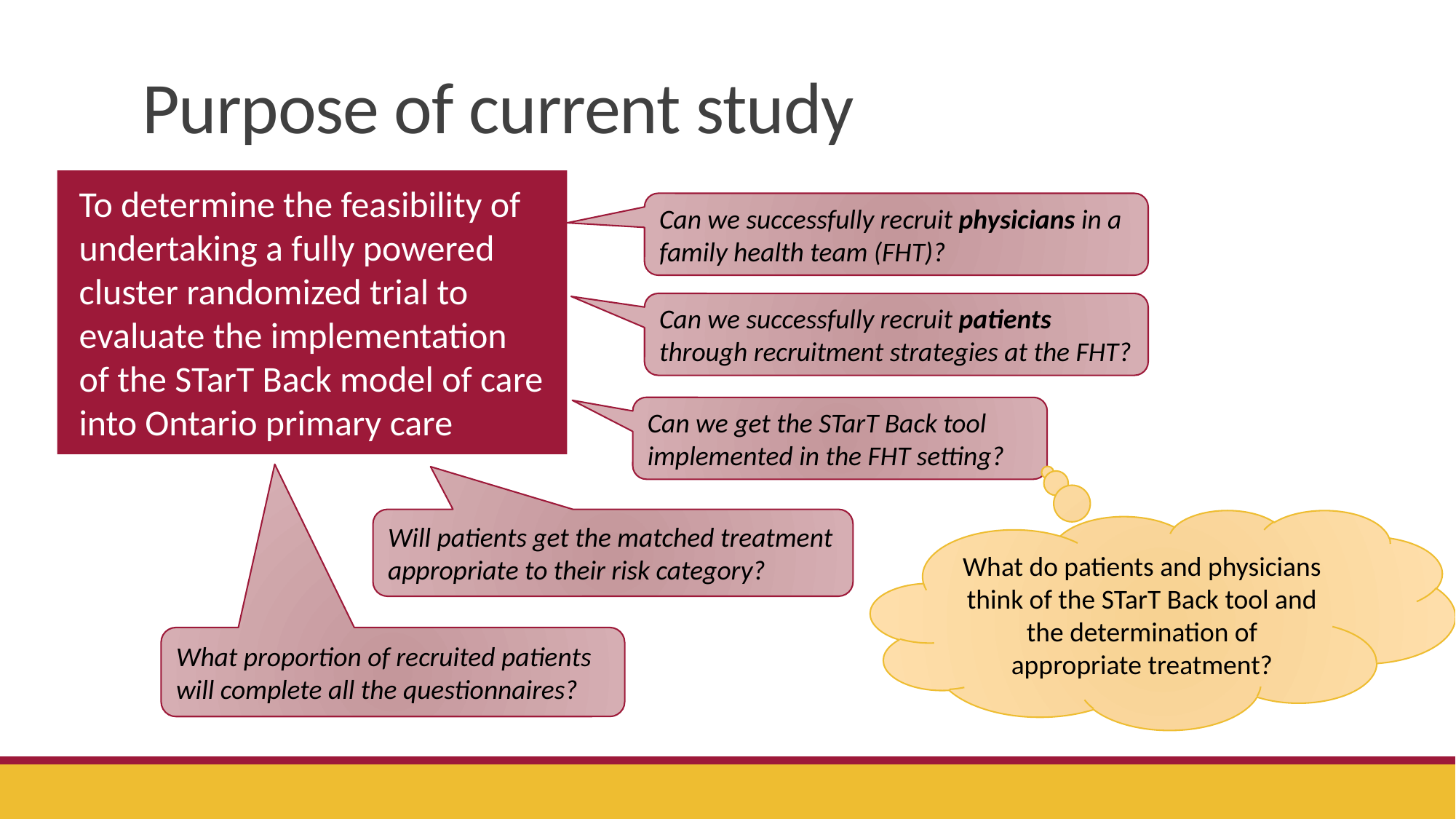

# Purpose of current study
To determine the feasibility of undertaking a fully powered cluster randomized trial to evaluate the implementation of the STarT Back model of care into Ontario primary care
Can we successfully recruit physicians in a family health team (FHT)?
Can we successfully recruit patients through recruitment strategies at the FHT?
Can we get the STarT Back tool implemented in the FHT setting?
Will patients get the matched treatment appropriate to their risk category?
What do patients and physicians think of the STarT Back tool and the determination of appropriate treatment?
What proportion of recruited patients will complete all the questionnaires?